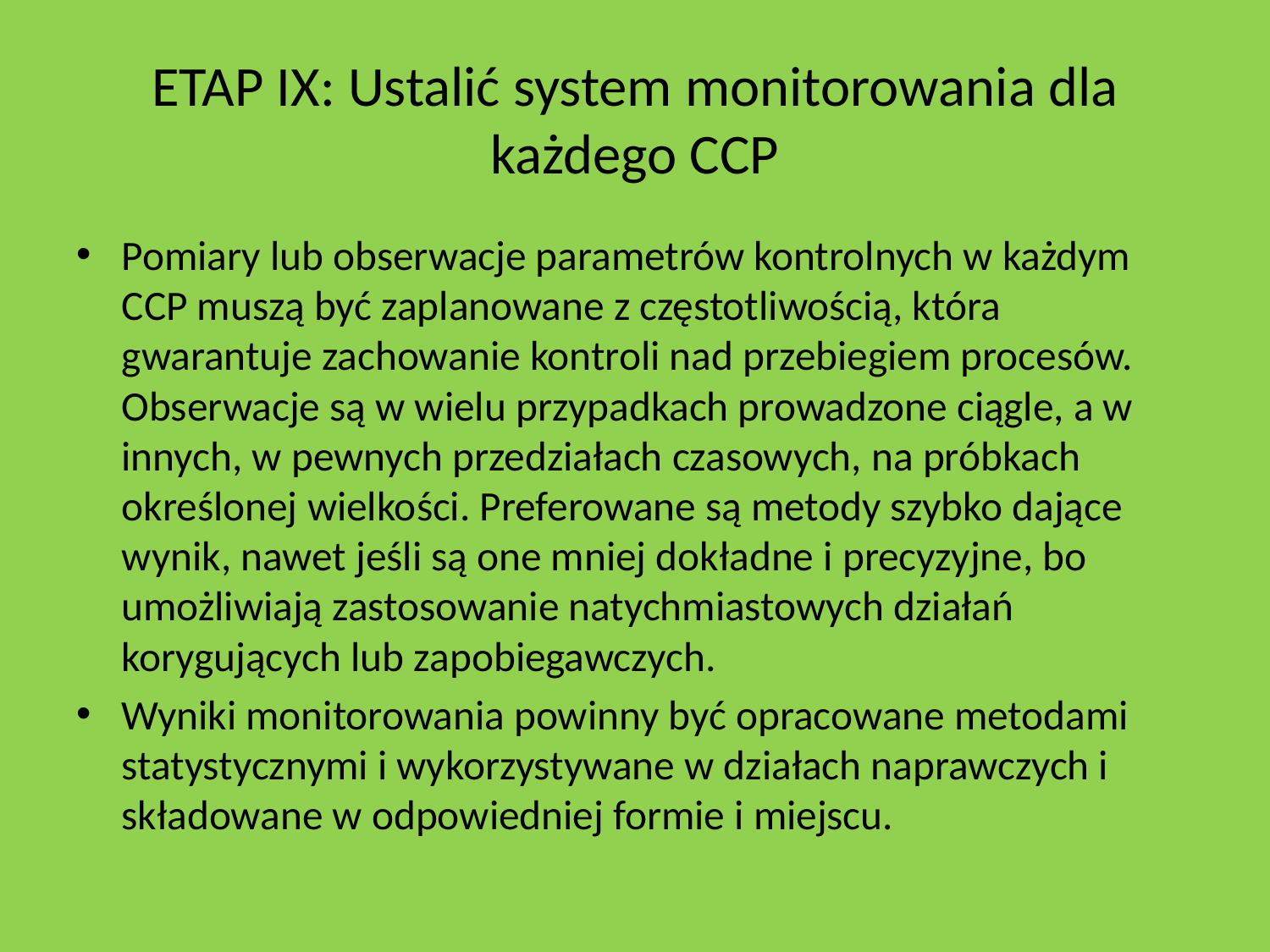

# ETAP IX: Ustalić system monitorowania dla każdego CCP
Pomiary lub obserwacje parametrów kontrolnych w każdym CCP muszą być zaplanowane z częstotliwością, która gwarantuje zachowanie kontroli nad przebiegiem procesów. Obserwacje są w wielu przypadkach prowadzone ciągle, a w innych, w pewnych przedziałach czasowych, na próbkach określonej wielkości. Preferowane są metody szybko dające wynik, nawet jeśli są one mniej dokładne i precyzyjne, bo umożliwiają zastosowanie natychmiastowych działań korygujących lub zapobiegawczych.
Wyniki monitorowania powinny być opracowane metodami statystycznymi i wykorzystywane w działach naprawczych i składowane w odpowiedniej formie i miejscu.